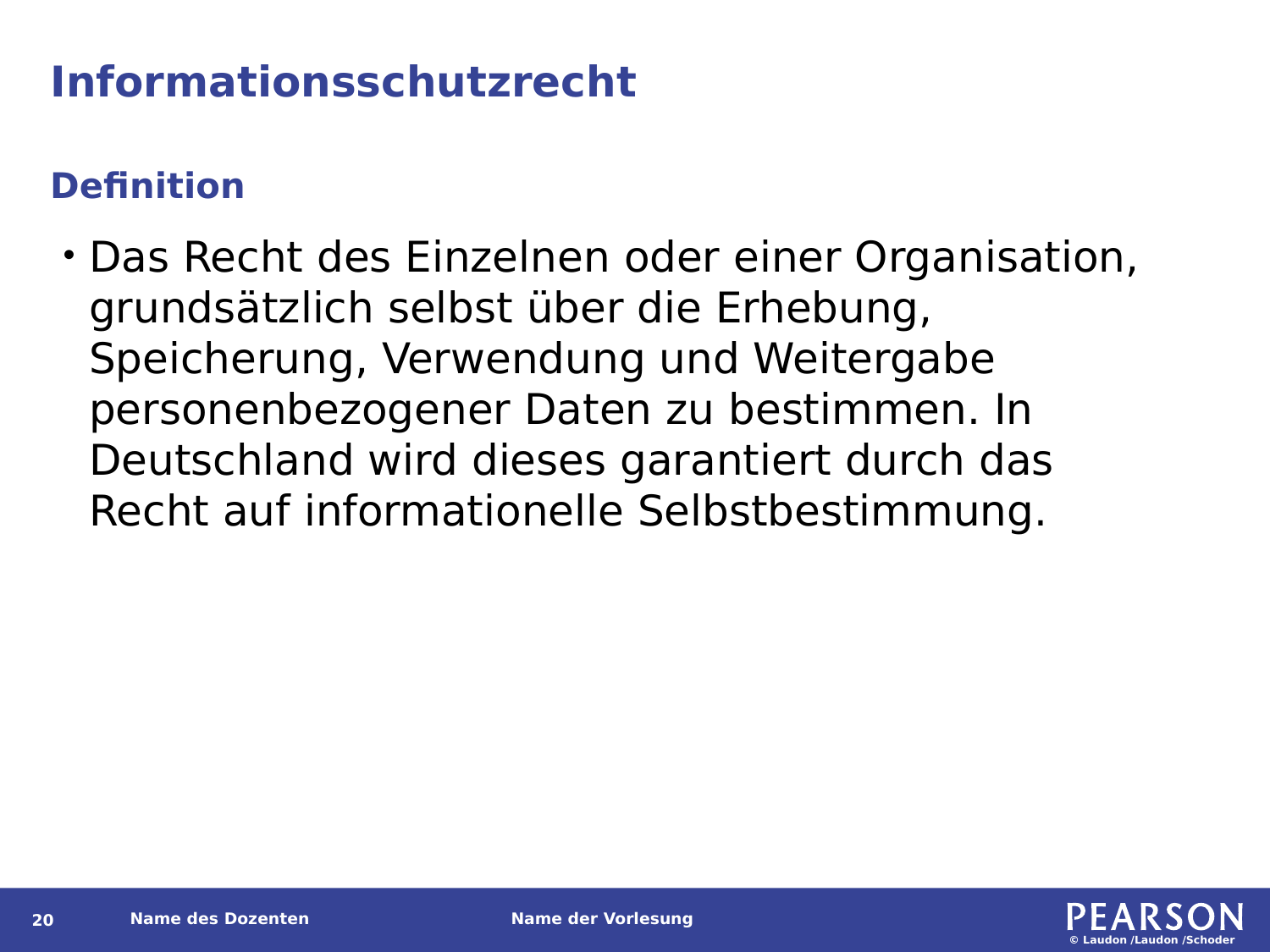

# Informationsschutzrecht
Definition
Das Recht des Einzelnen oder einer Organisation, grundsätzlich selbst über die Erhebung, Speicherung, Verwendung und Weitergabe personenbezogener Daten zu bestimmen. In Deutschland wird dieses garantiert durch das Recht auf informationelle Selbstbestimmung.
20